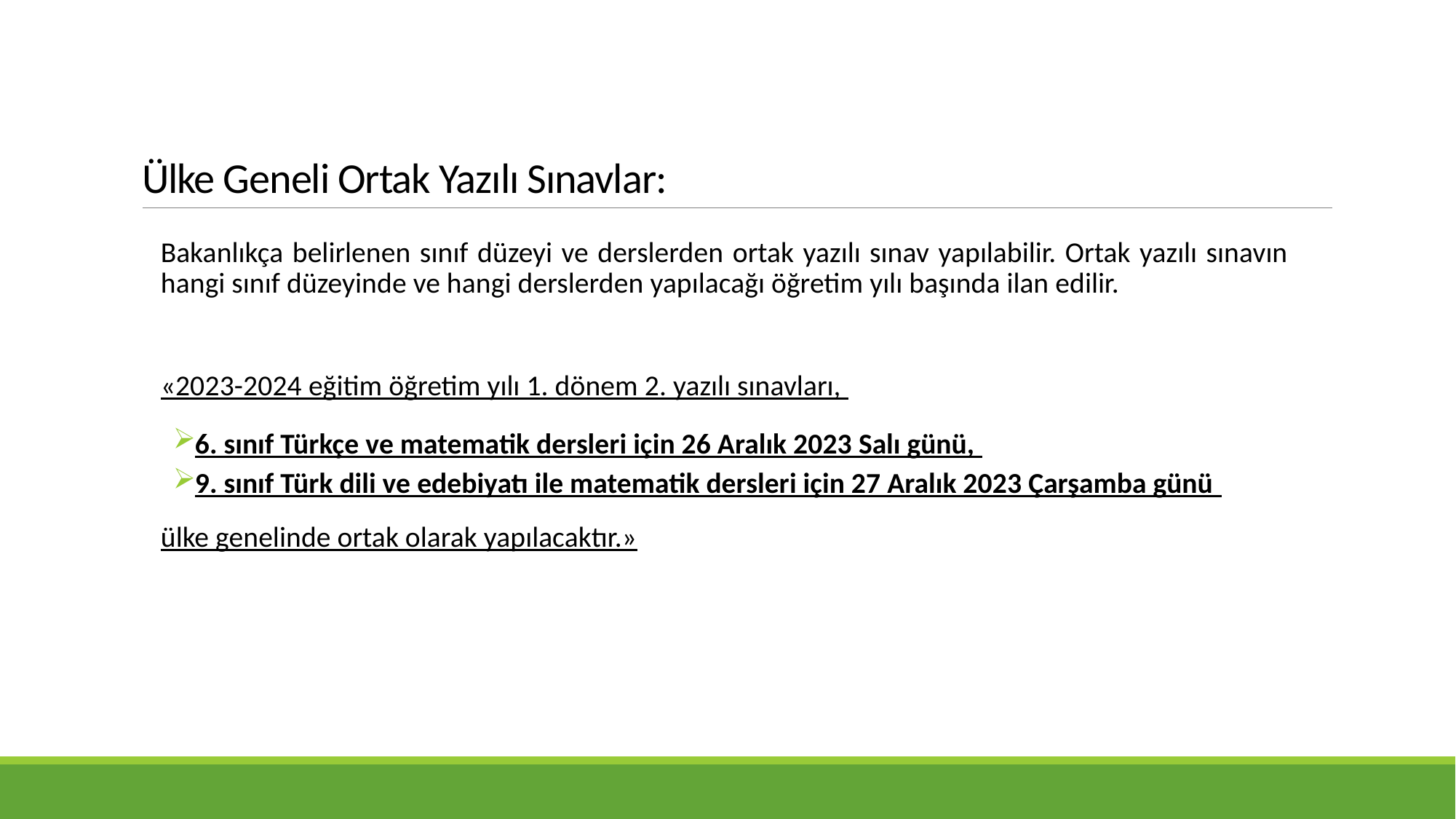

# Ülke Geneli Ortak Yazılı Sınavlar:
Bakanlıkça belirlenen sınıf düzeyi ve derslerden ortak yazılı sınav yapılabilir. Ortak yazılı sınavın hangi sınıf düzeyinde ve hangi derslerden yapılacağı öğretim yılı başında ilan edilir.

«2023-2024 eğitim öğretim yılı 1. dönem 2. yazılı sınavları,
6. sınıf Türkçe ve matematik dersleri için 26 Aralık 2023 Salı günü,
9. sınıf Türk dili ve edebiyatı ile matematik dersleri için 27 Aralık 2023 Çarşamba günü
ülke genelinde ortak olarak yapılacaktır.»